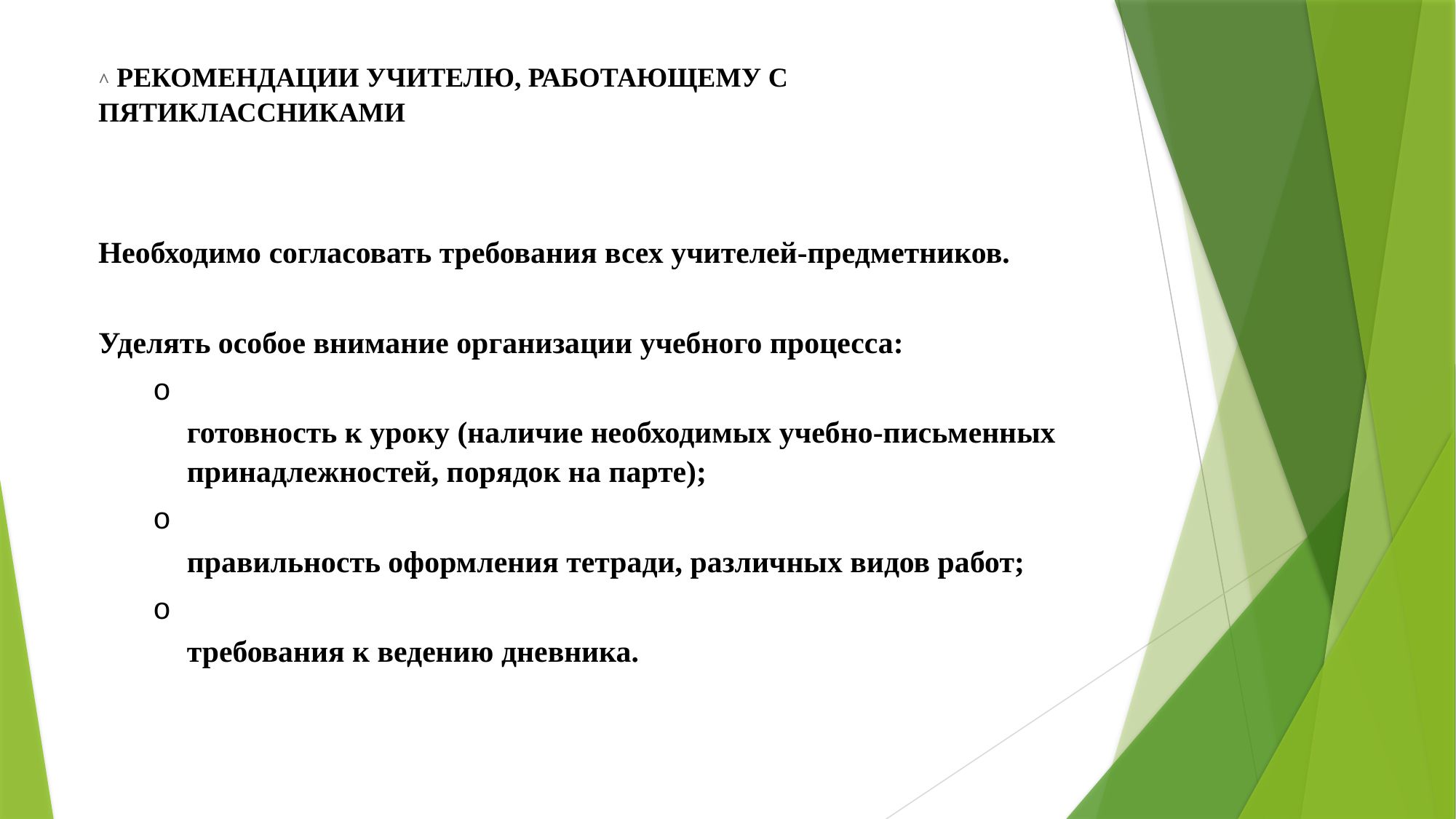

^ РЕКОМЕНДАЦИИ УЧИТЕЛЮ, РАБОТАЮЩЕМУ С ПЯТИКЛАССНИКАМИ
Необходимо согласовать требования всех учителей-предметников.
Уделять особое внимание организации учебного процесса:
готовность к уроку (наличие необходимых учебно-письменных принадлежностей, порядок на парте);
правильность оформления тетради, различных видов работ;
требования к ведению дневника.